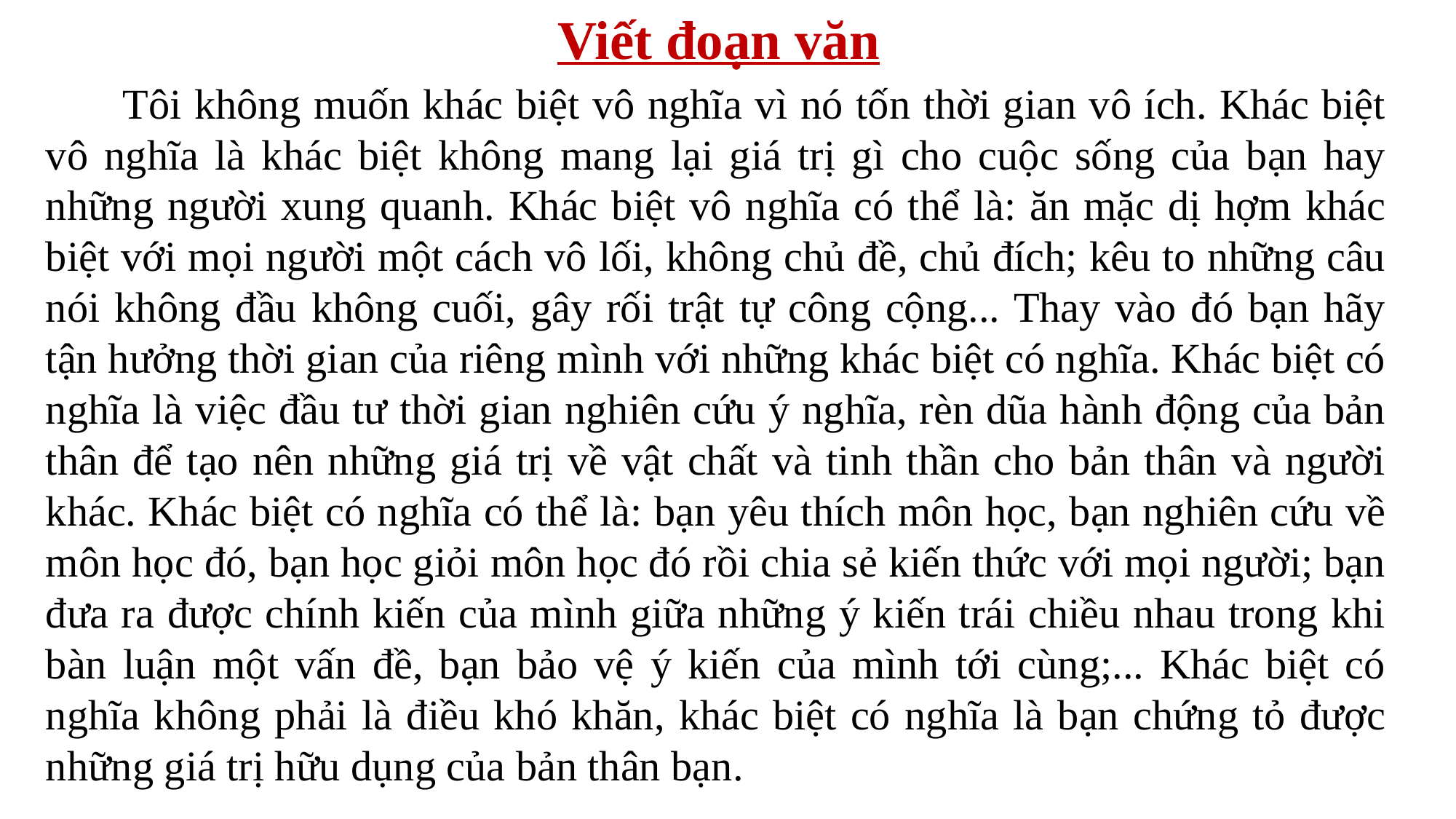

Viết đoạn văn
      Tôi không muốn khác biệt vô nghĩa vì nó tốn thời gian vô ích. Khác biệt vô nghĩa là khác biệt không mang lại giá trị gì cho cuộc sống của bạn hay những người xung quanh. Khác biệt vô nghĩa có thể là: ăn mặc dị hợm khác biệt với mọi người một cách vô lối, không chủ đề, chủ đích; kêu to những câu nói không đầu không cuối, gây rối trật tự công cộng... Thay vào đó bạn hãy tận hưởng thời gian của riêng mình với những khác biệt có nghĩa. Khác biệt có nghĩa là việc đầu tư thời gian nghiên cứu ý nghĩa, rèn dũa hành động của bản thân để tạo nên những giá trị về vật chất và tinh thần cho bản thân và người khác. Khác biệt có nghĩa có thể là: bạn yêu thích môn học, bạn nghiên cứu về môn học đó, bạn học giỏi môn học đó rồi chia sẻ kiến thức với mọi người; bạn đưa ra được chính kiến của mình giữa những ý kiến trái chiều nhau trong khi bàn luận một vấn đề, bạn bảo vệ ý kiến của mình tới cùng;... Khác biệt có nghĩa không phải là điều khó khăn, khác biệt có nghĩa là bạn chứng tỏ được những giá trị hữu dụng của bản thân bạn.